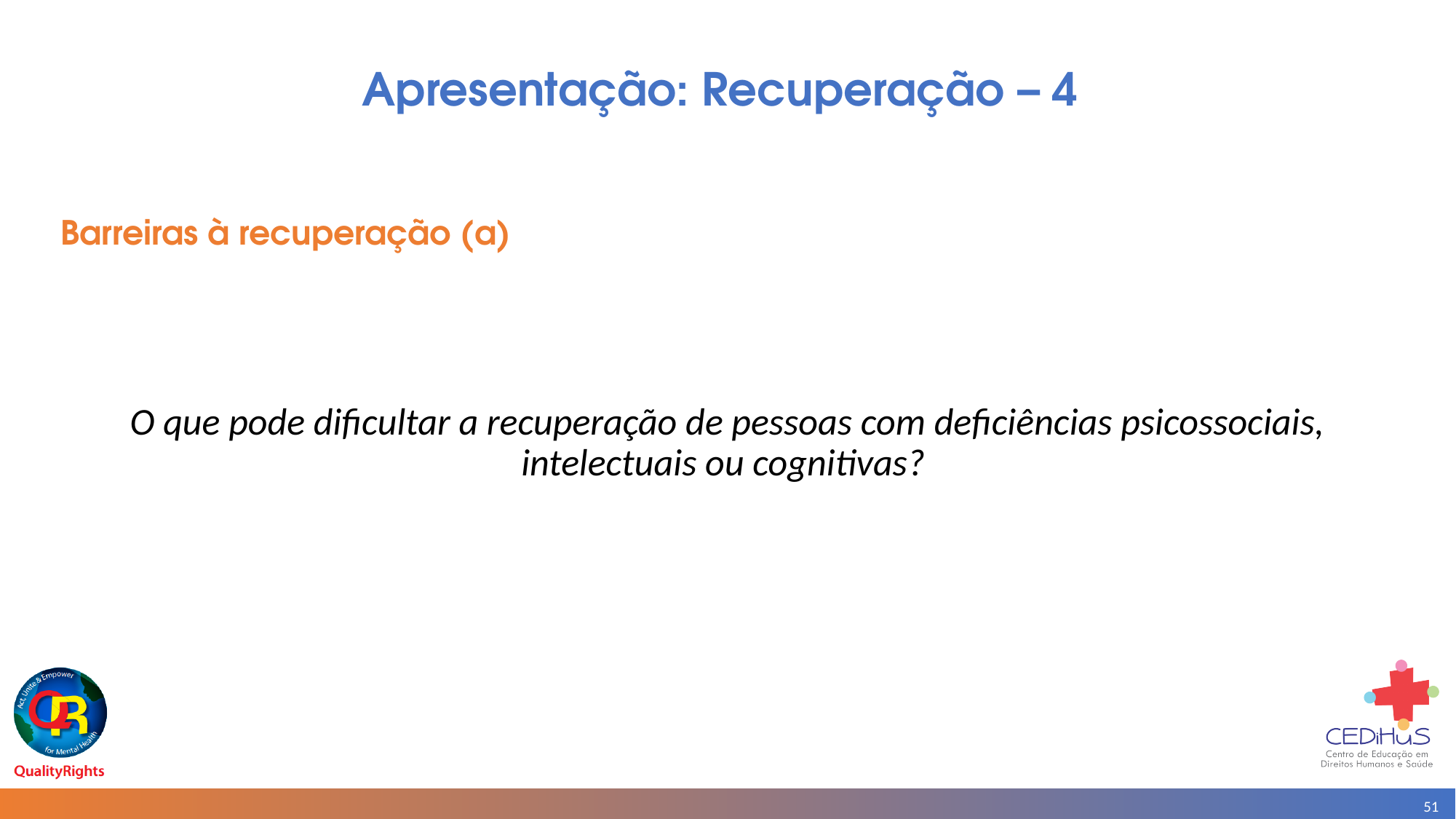

# Apresentação: Recuperação – 4
Barreiras à recuperação (a)

O que pode dificultar a recuperação de pessoas com deficiências psicossociais, intelectuais ou cognitivas?